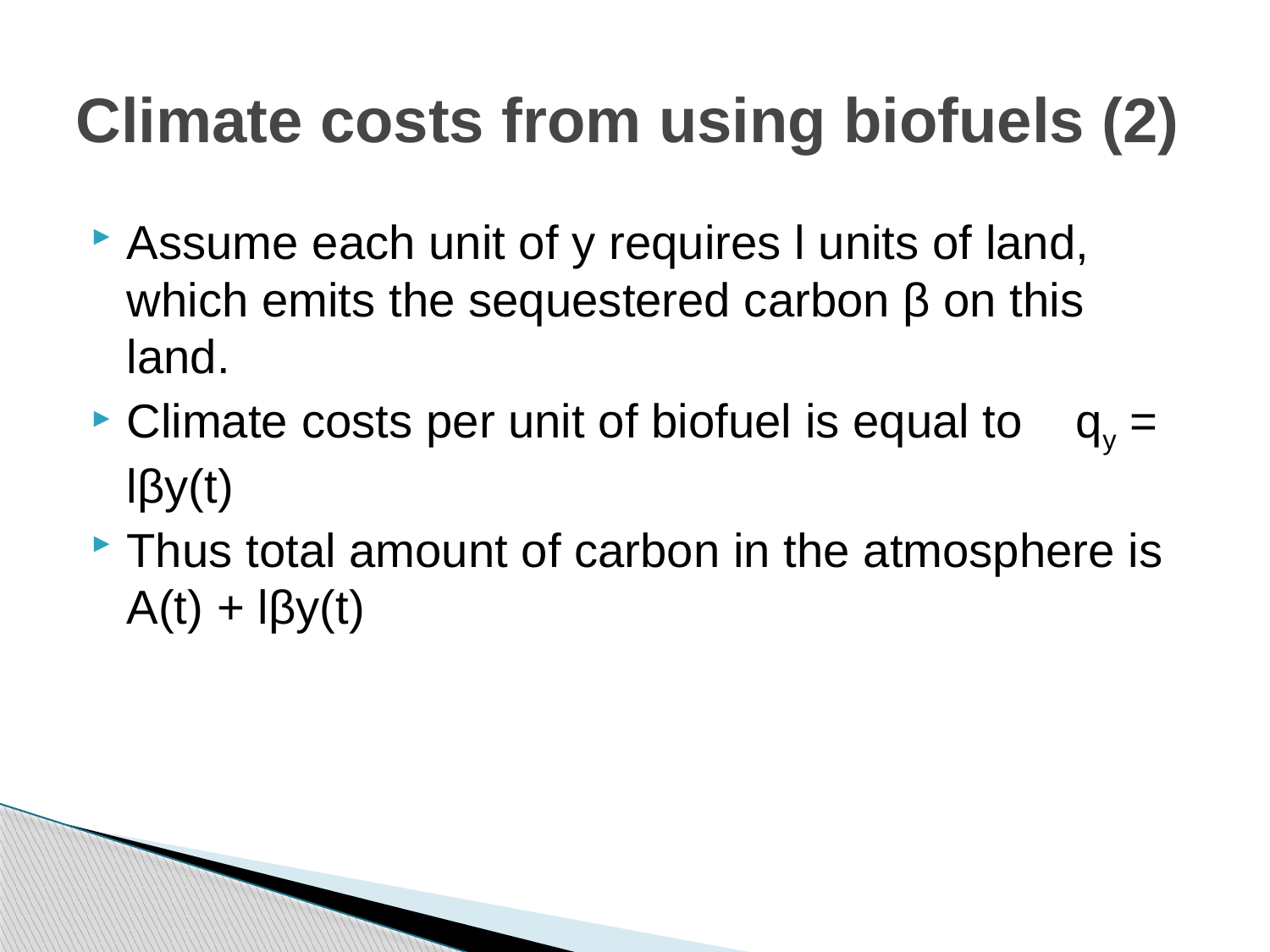

# Climate costs from using biofuels (2)
Assume each unit of y requires l units of land, which emits the sequestered carbon β on this land.
Climate costs per unit of biofuel is equal to    qy = lβy(t)
Thus total amount of carbon in the atmosphere is A(t) + lβy(t)